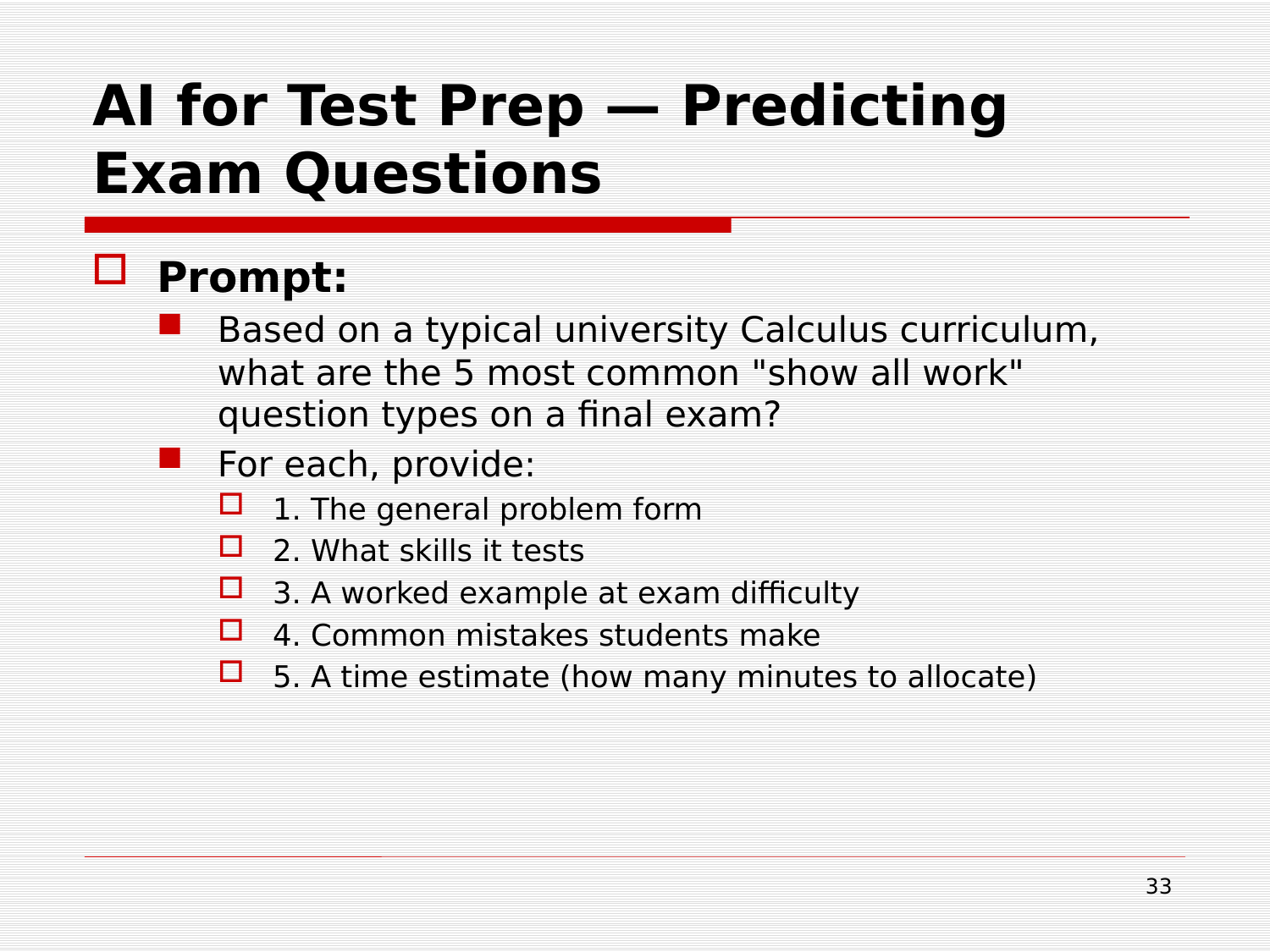

# AI for Test Prep — Predicting Exam Questions
Prompt:
Based on a typical university Calculus curriculum, what are the 5 most common "show all work" question types on a final exam?
For each, provide:
1. The general problem form
2. What skills it tests
3. A worked example at exam difficulty
4. Common mistakes students make
5. A time estimate (how many minutes to allocate)

33